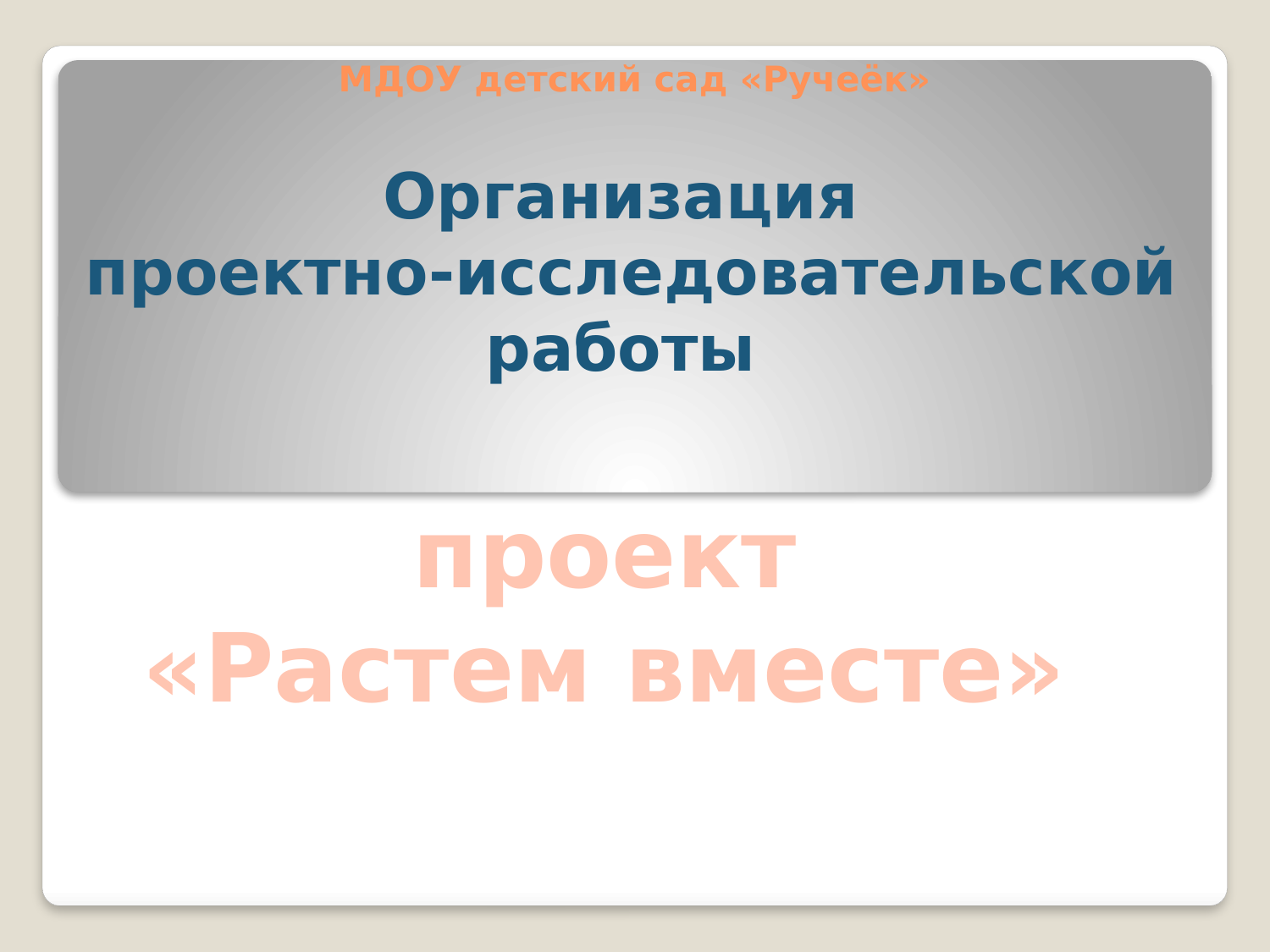

# МДОУ детский сад «Ручеёк»
Организация
проектно-исследовательской работы
проект
«Растем вместе»